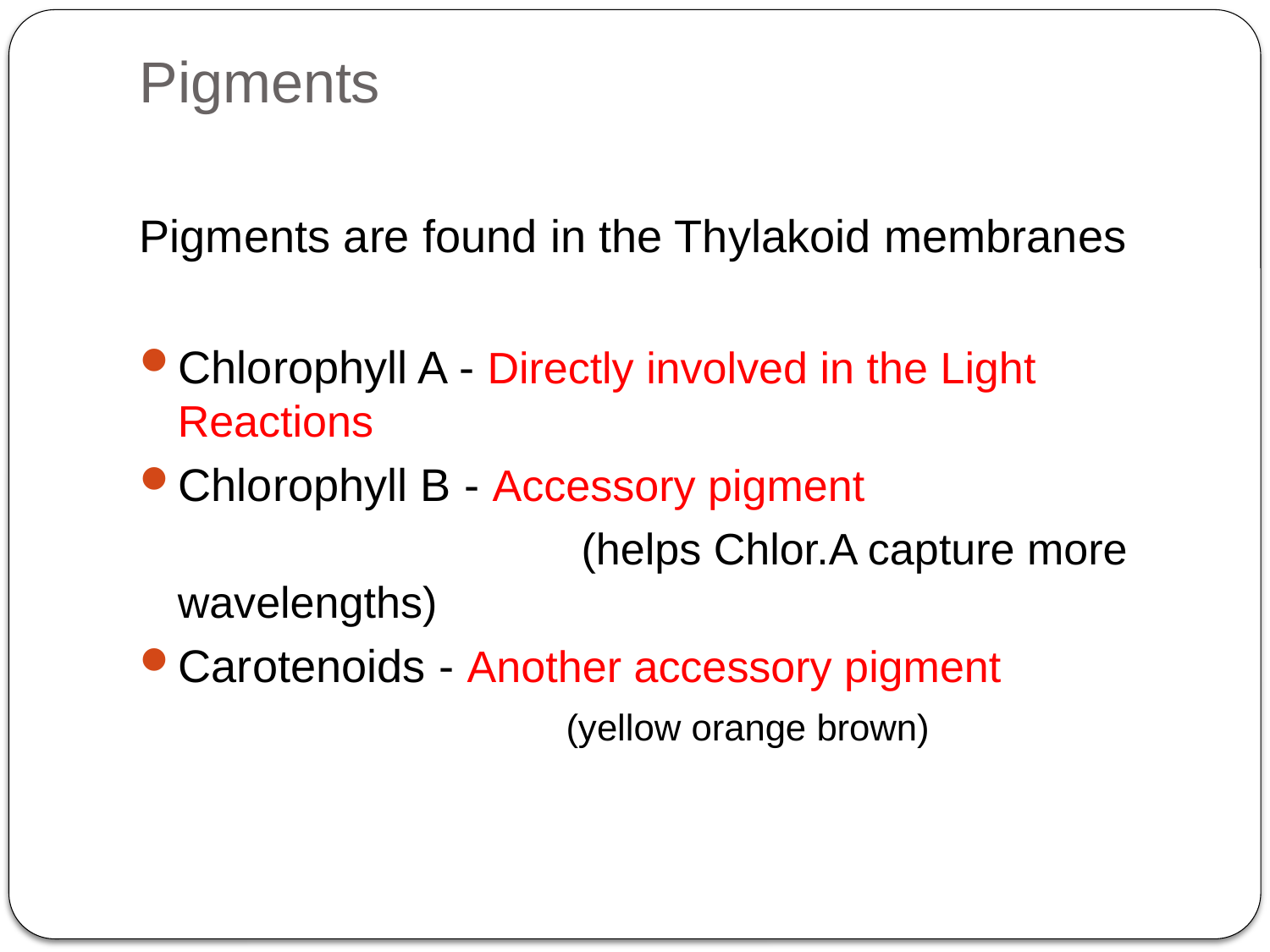

# Pigments
Pigments are found in the Thylakoid membranes

Chlorophyll A - Directly involved in the Light Reactions
Chlorophyll B - Accessory pigment
                                    (helps Chlor.A capture more wavelengths)
Carotenoids - Another accessory pigment
                                   (yellow orange brown)